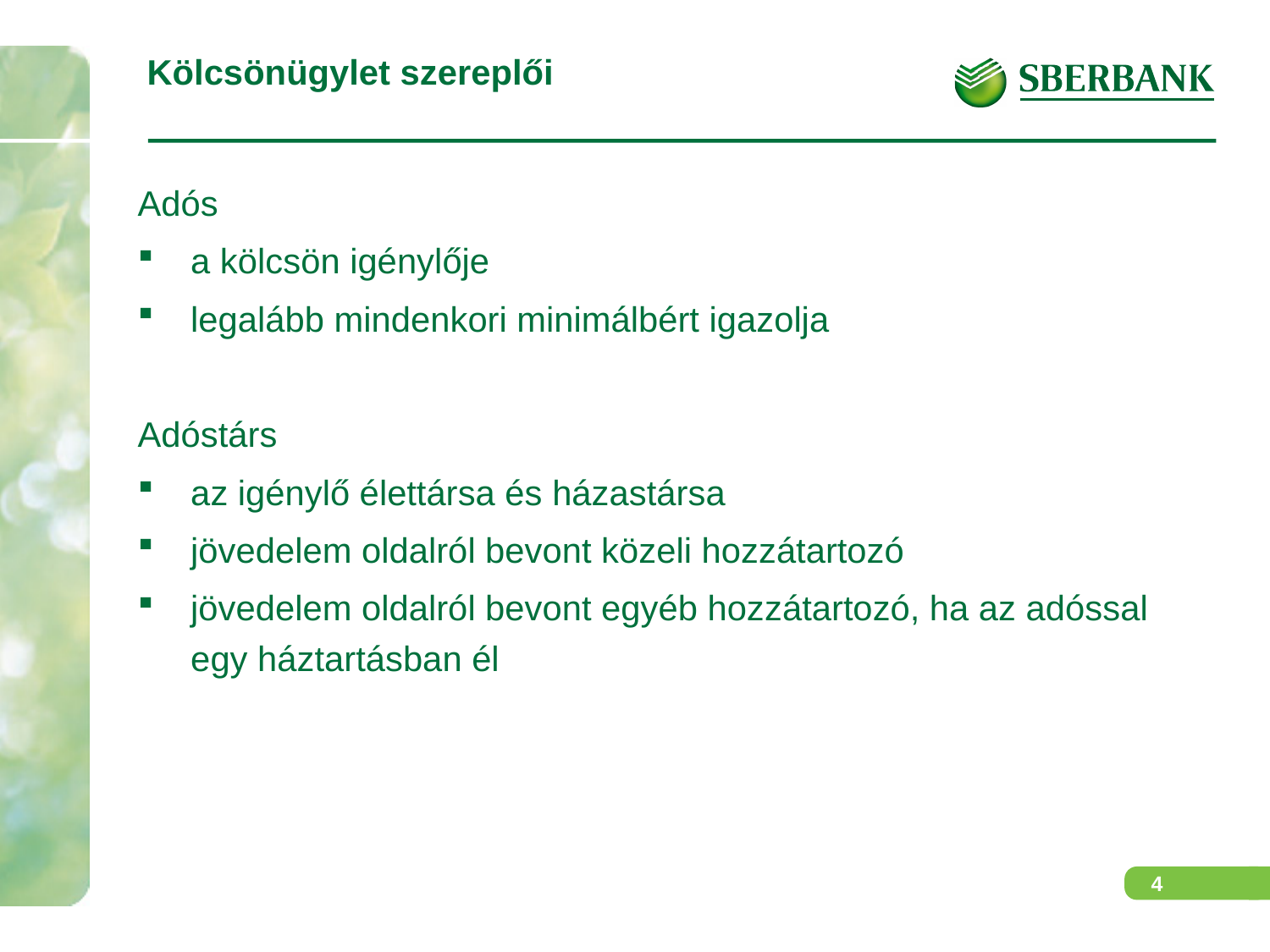

# Kölcsönügylet szereplői
Adós
a kölcsön igénylője
legalább mindenkori minimálbért igazolja

Adóstárs
az igénylő élettársa és házastársa
jövedelem oldalról bevont közeli hozzátartozó
jövedelem oldalról bevont egyéb hozzátartozó, ha az adóssal egy háztartásban él